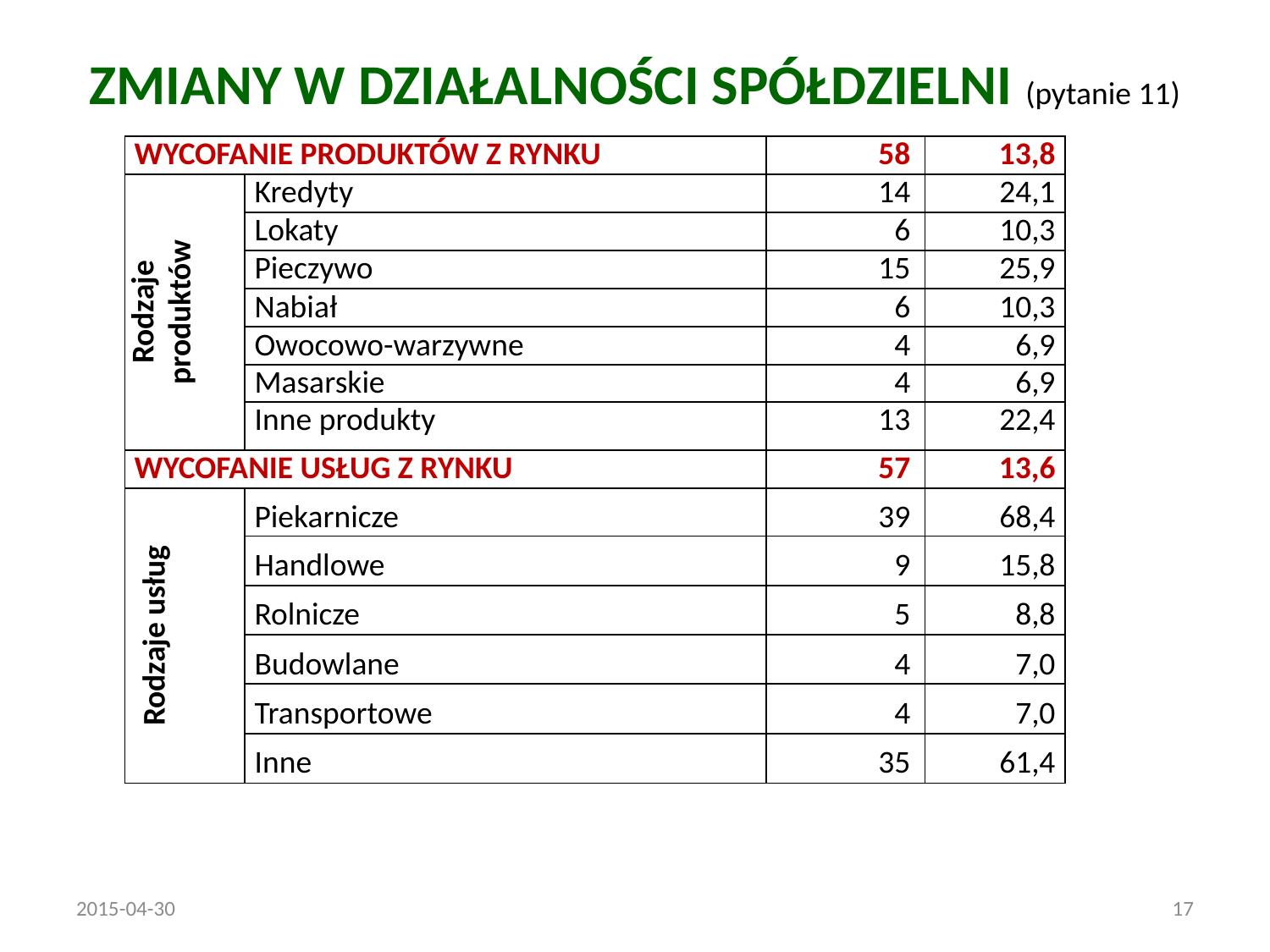

# Zmiany w Działalności spółdzielni (pytanie 11)
| Wycofanie Produktów z rynku |  | 58 | 13,8 |
| --- | --- | --- | --- |
| Rodzaje produktów | Kredyty | 14 | 24,1 |
|  | Lokaty | 6 | 10,3 |
|  | Pieczywo | 15 | 25,9 |
|  | Nabiał | 6 | 10,3 |
|  | Owocowo-warzywne | 4 | 6,9 |
|  | Masarskie | 4 | 6,9 |
|  | Inne produkty | 13 | 22,4 |
| Wycofanie Usług z rynku |  | 57 | 13,6 |
| Rodzaje usług | Piekarnicze | 39 | 68,4 |
|  | Handlowe | 9 | 15,8 |
|  | Rolnicze | 5 | 8,8 |
|  | Budowlane | 4 | 7,0 |
|  | Transportowe | 4 | 7,0 |
|  | Inne | 35 | 61,4 |
2015-04-30
17